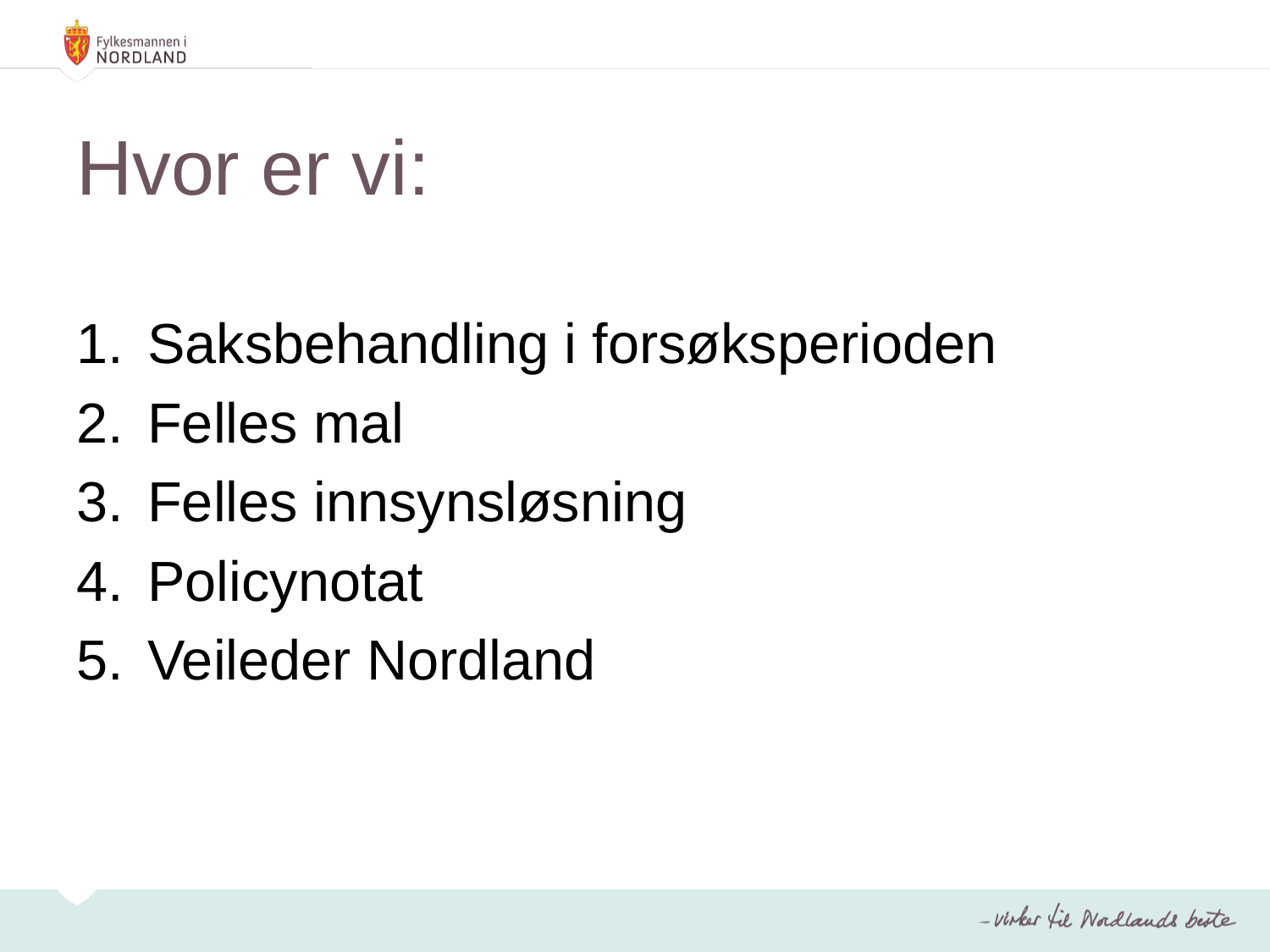

# Hvor er vi:

Saksbehandling i forsøksperioden
Felles mal
Felles innsynsløsning
Policynotat
Veileder Nordland